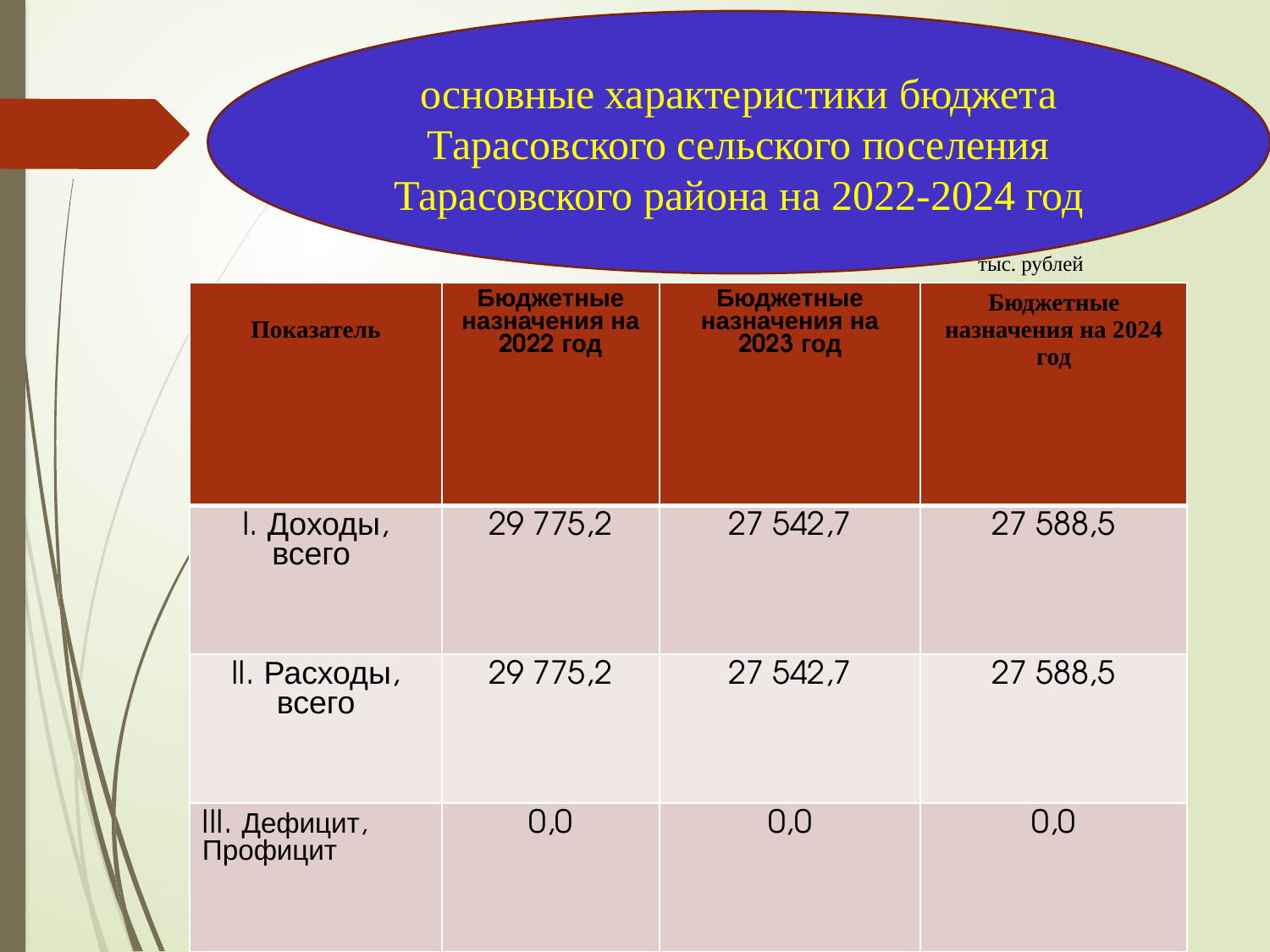

основные характеристики бюджета Тарасовского сельского поселения Тарасовского района на 2022-2024 год
тыс. рублей
| Показатель | Бюджетные назначения на 2022 год | Бюджетные назначения на 2023 год | Бюджетные назначения на 2024 год |
| --- | --- | --- | --- |
| I. Доходы, всего | 29 775,2 | 27 542,7 | 27 588,5 |
| II. Расходы, всего | 29 775,2 | 27 542,7 | 27 588,5 |
| III. Дефицит, Профицит | 0,0 | 0,0 | 0,0 |